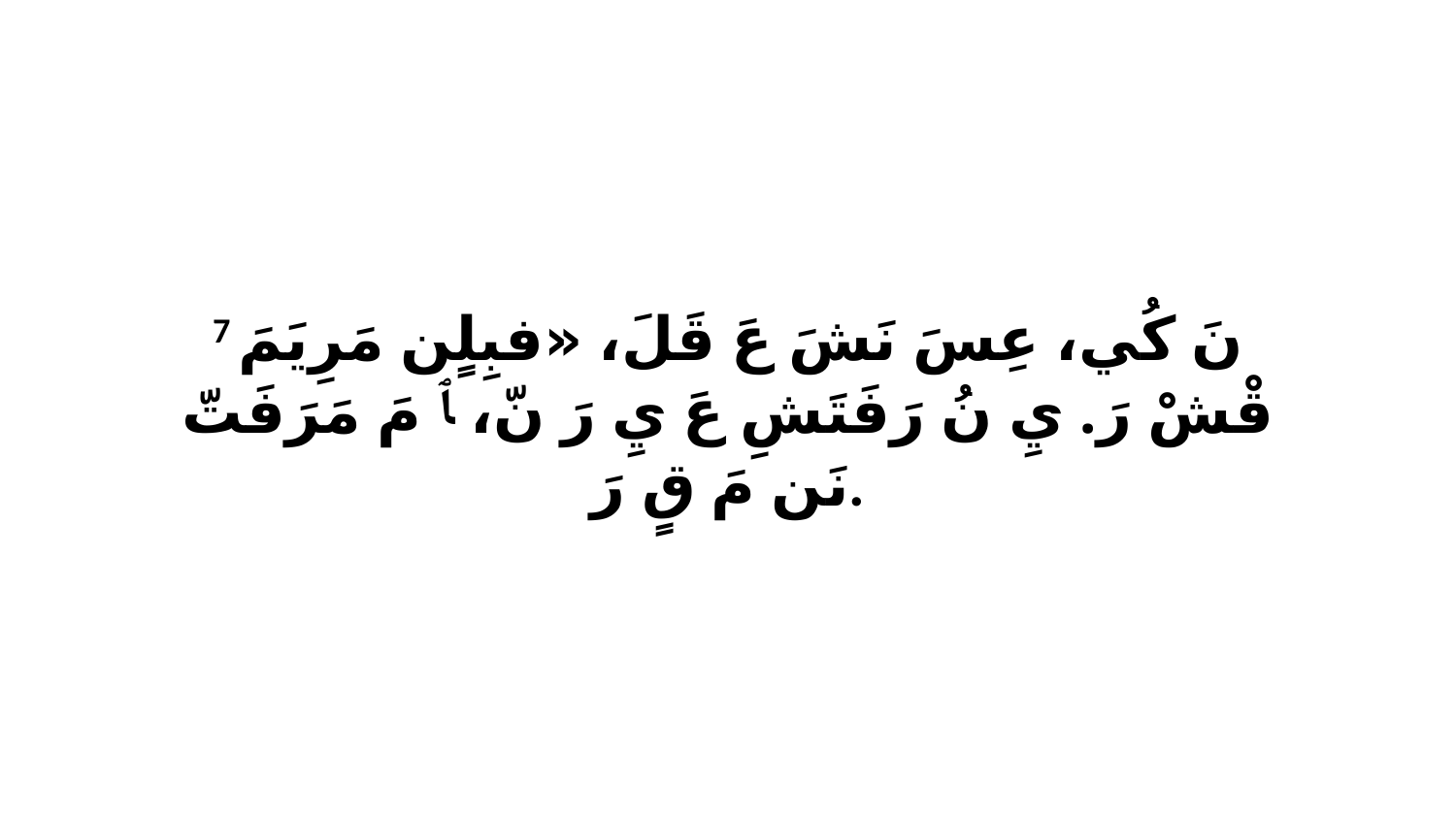

7 نَ كُي، عِسَ نَشَ عَ قَلَ، «فبِلٍن مَرِيَمَ قْشْ رَ. يِ نُ رَفَتَشِ عَ يِ رَ نّ، ﭑ مَ مَرَفَتّ نَن مَ قٍ رَ.